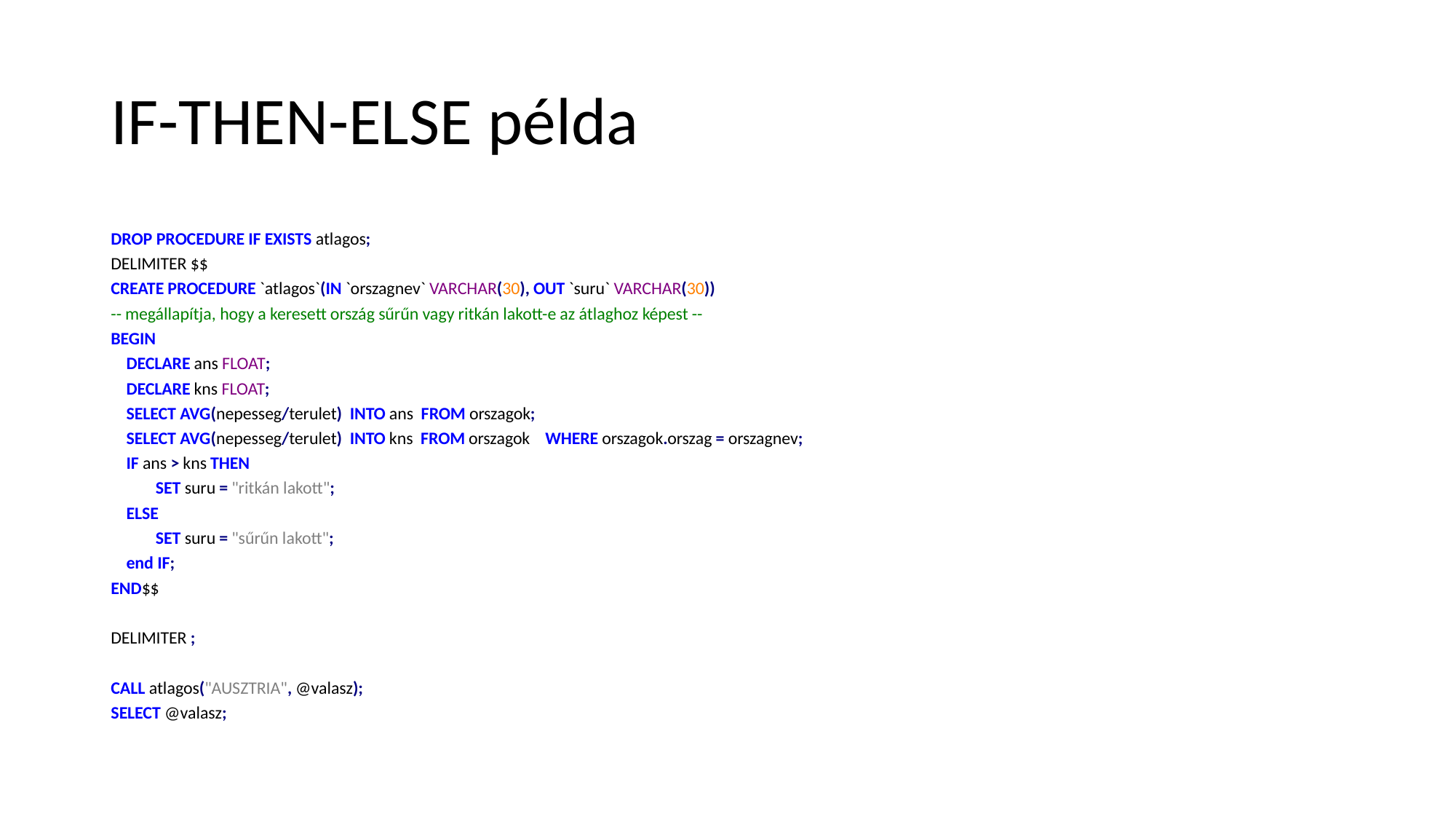

# IF-THEN-ELSE példa
DROP PROCEDURE IF EXISTS atlagos;
DELIMITER $$
CREATE PROCEDURE `atlagos`(IN `orszagnev` VARCHAR(30), OUT `suru` VARCHAR(30))
-- megállapítja, hogy a keresett ország sűrűn vagy ritkán lakott-e az átlaghoz képest --
BEGIN
    DECLARE ans FLOAT;
    DECLARE kns FLOAT;
    SELECT AVG(nepesseg/terulet)  INTO ans  FROM orszagok;
    SELECT AVG(nepesseg/terulet)  INTO kns  FROM orszagok    WHERE orszagok.orszag = orszagnev;
    IF ans > kns THEN
    	SET suru = "ritkán lakott";
    ELSE
    	SET suru = "sűrűn lakott";
    end IF;
END$$

DELIMITER ;

CALL atlagos("AUSZTRIA", @valasz);
SELECT @valasz;